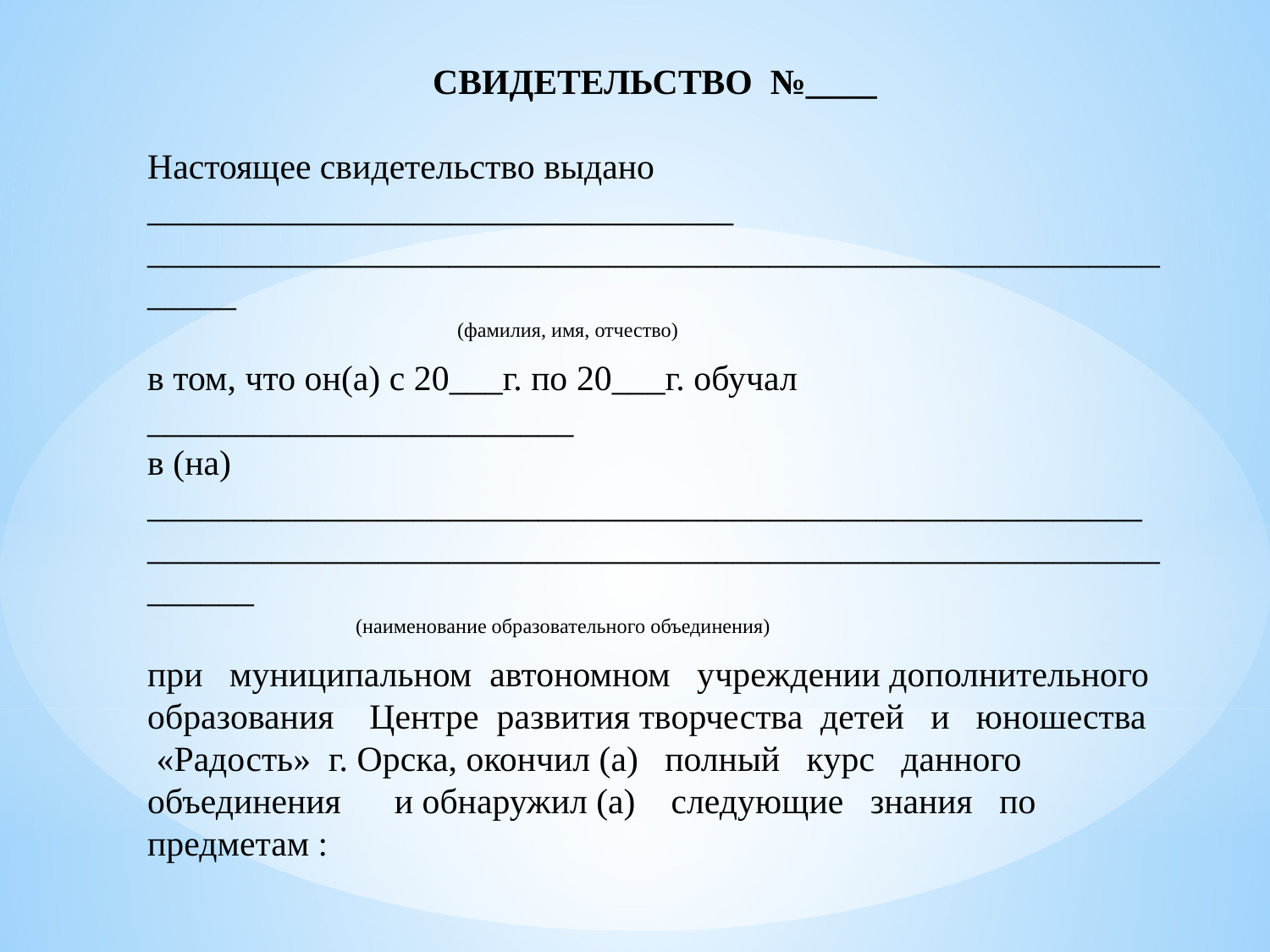

СВИДЕТЕЛЬСТВО  №____

Настоящее свидетельство выдано _________________________________
______________________________________________________________
                                                             (фамилия, имя, отчество)
в том, что он(а) с 20___г. по 20___г. обучал ________________________
в (на)  ________________________________________________________
_______________________________________________________________
                                         (наименование образовательного объединения)
при   муниципальном  автономном   учреждении дополнительного образования    Центре  развития творчества  детей   и   юношества   «Радость»  г. Орска, окончил (а)   полный   курс   данного   объединения      и обнаружил (а)    следующие   знания   по   предметам :